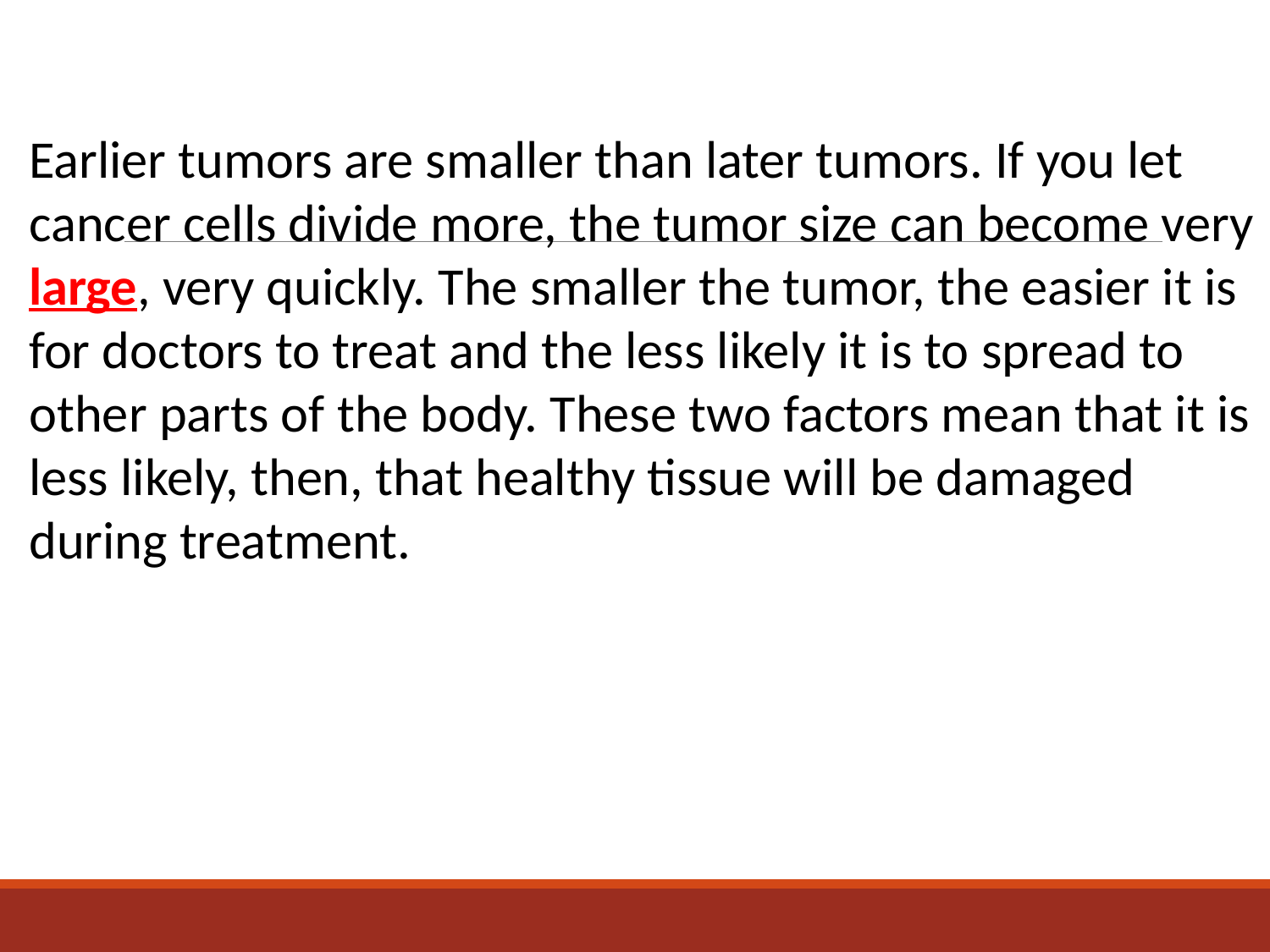

Earlier tumors are smaller than later tumors. If you let cancer cells divide more, the tumor size can become very large, very quickly. The smaller the tumor, the easier it is for doctors to treat and the less likely it is to spread to other parts of the body. These two factors mean that it is less likely, then, that healthy tissue will be damaged during treatment.